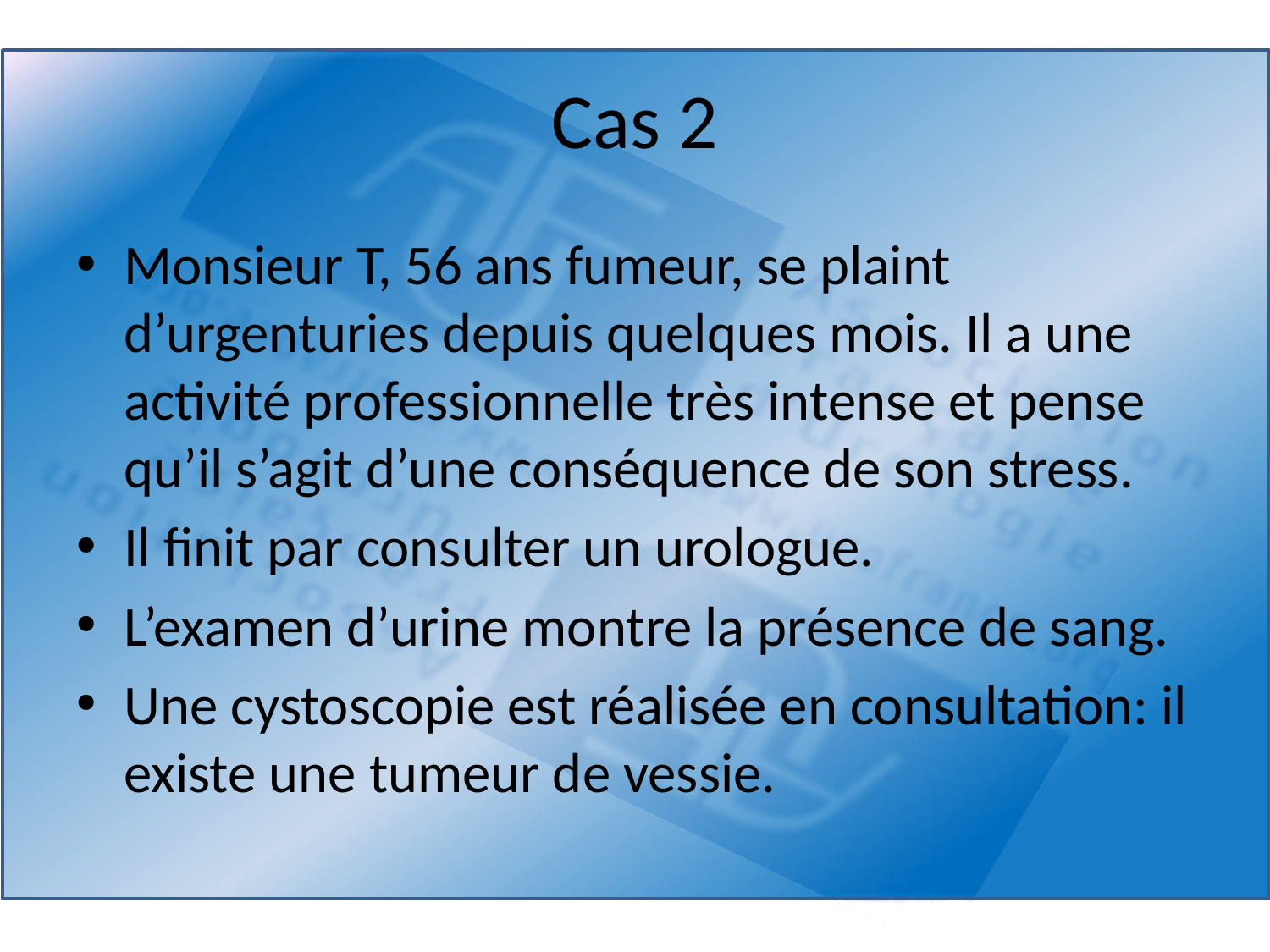

# Cas 2
Monsieur T, 56 ans fumeur, se plaint d’urgenturies depuis quelques mois. Il a une activité professionnelle très intense et pense qu’il s’agit d’une conséquence de son stress.
Il finit par consulter un urologue.
L’examen d’urine montre la présence de sang.
Une cystoscopie est réalisée en consultation: il existe une tumeur de vessie.